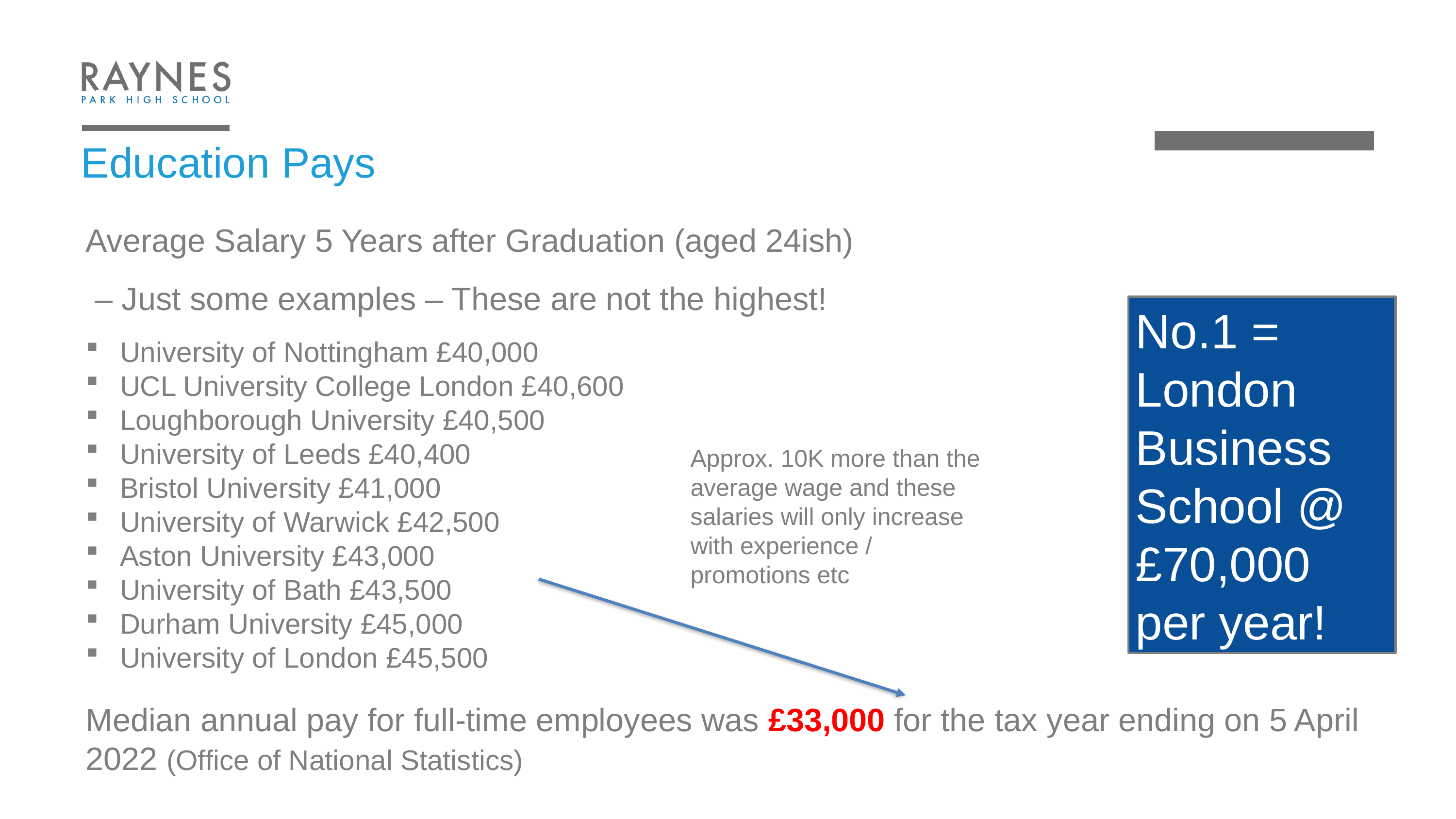

# Education Pays
Average Salary 5 Years after Graduation (aged 24ish)
 – Just some examples – These are not the highest!
University of Nottingham £40,000
UCL University College London £40,600
Loughborough University £40,500
University of Leeds £40,400
Bristol University £41,000
University of Warwick £42,500
Aston University £43,000
University of Bath £43,500
Durham University £45,000
University of London £45,500
No.1 = London Business School @ £70,000 per year!
Approx. 10K more than the average wage and these salaries will only increase with experience / promotions etc
Median annual pay for full-time employees was £33,000 for the tax year ending on 5 April 2022 (Office of National Statistics)